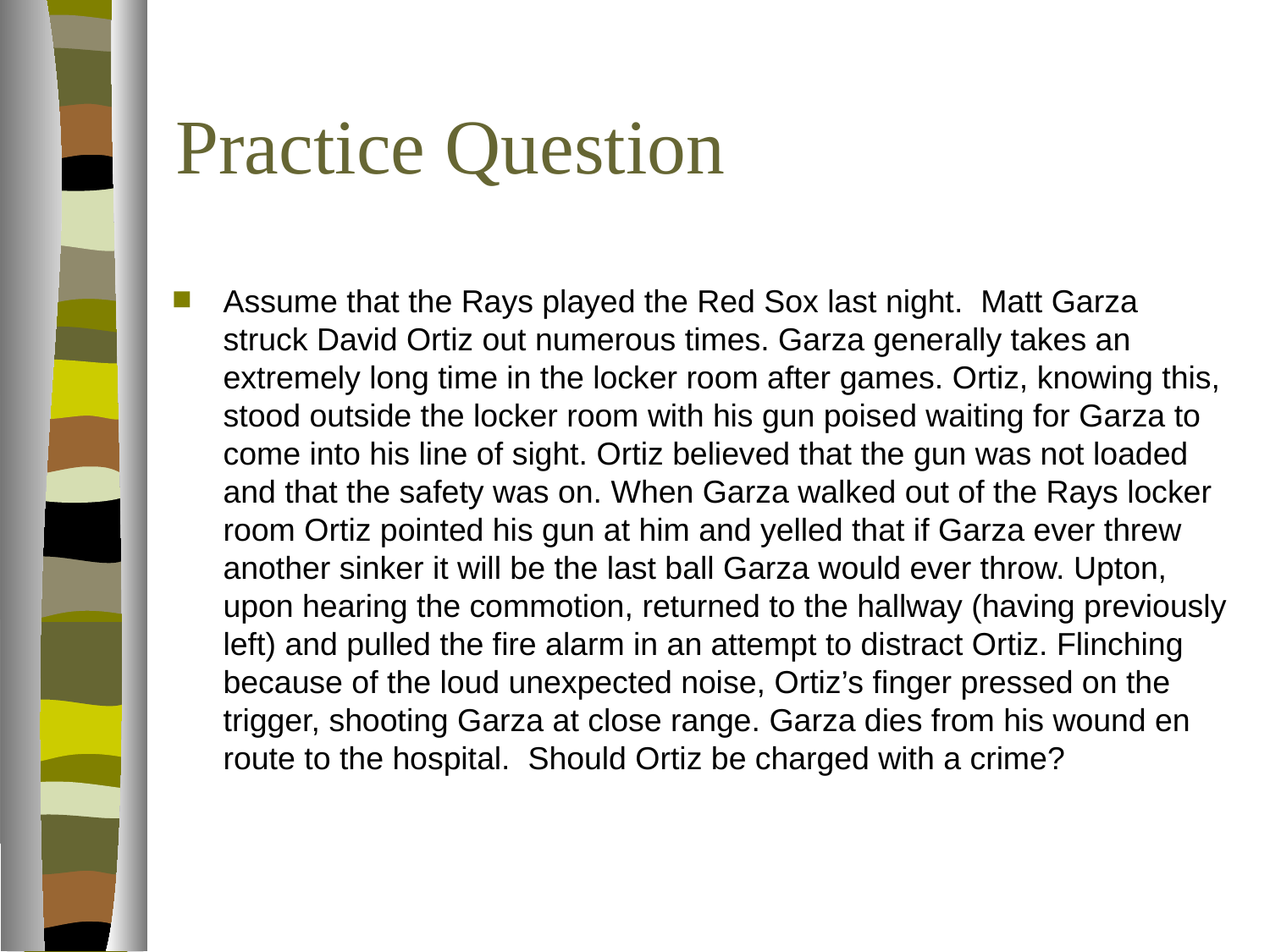

# Practice Question
Assume that the Rays played the Red Sox last night.  Matt Garza struck David Ortiz out numerous times. Garza generally takes an extremely long time in the locker room after games. Ortiz, knowing this, stood outside the locker room with his gun poised waiting for Garza to come into his line of sight. Ortiz believed that the gun was not loaded and that the safety was on. When Garza walked out of the Rays locker room Ortiz pointed his gun at him and yelled that if Garza ever threw another sinker it will be the last ball Garza would ever throw. Upton, upon hearing the commotion, returned to the hallway (having previously left) and pulled the fire alarm in an attempt to distract Ortiz. Flinching because of the loud unexpected noise, Ortiz’s finger pressed on the trigger, shooting Garza at close range. Garza dies from his wound en route to the hospital.  Should Ortiz be charged with a crime?